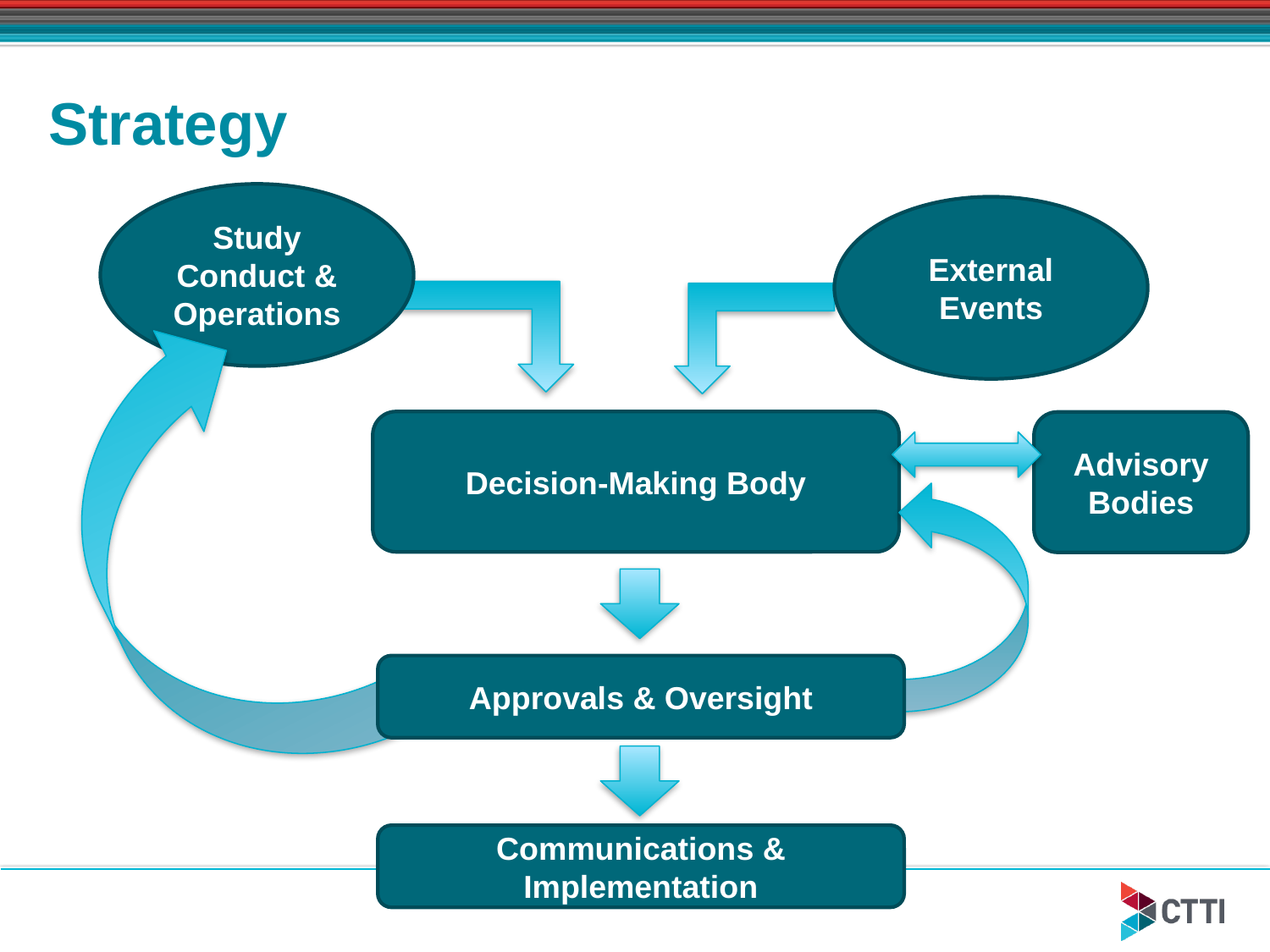

# Strategy
Study Conduct & Operations
External Events

Decision-Making Body
Advisory Bodies

Approvals & Oversight

Communications & Implementation